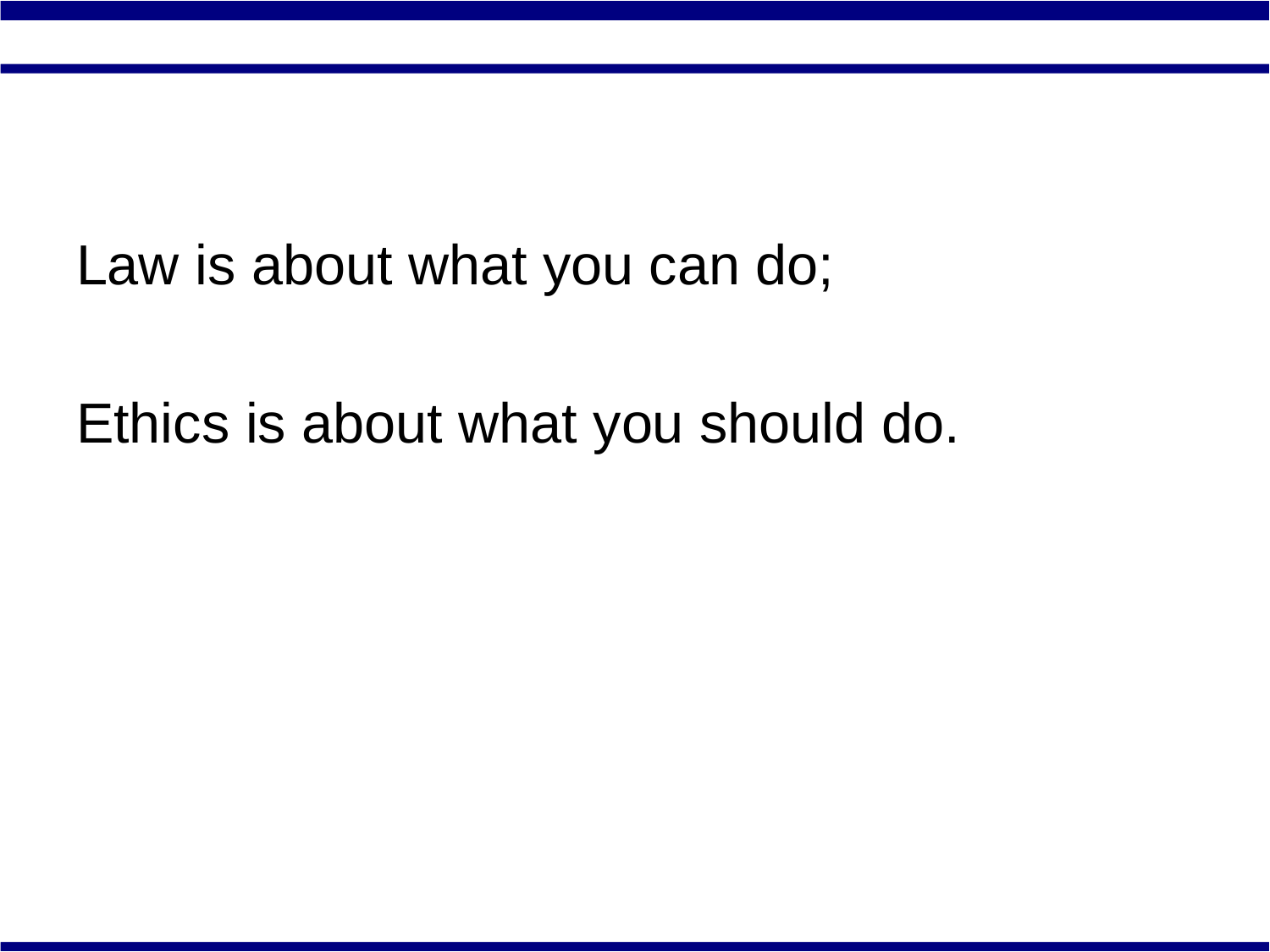

#
Law is about what you can do;

Ethics is about what you should do.